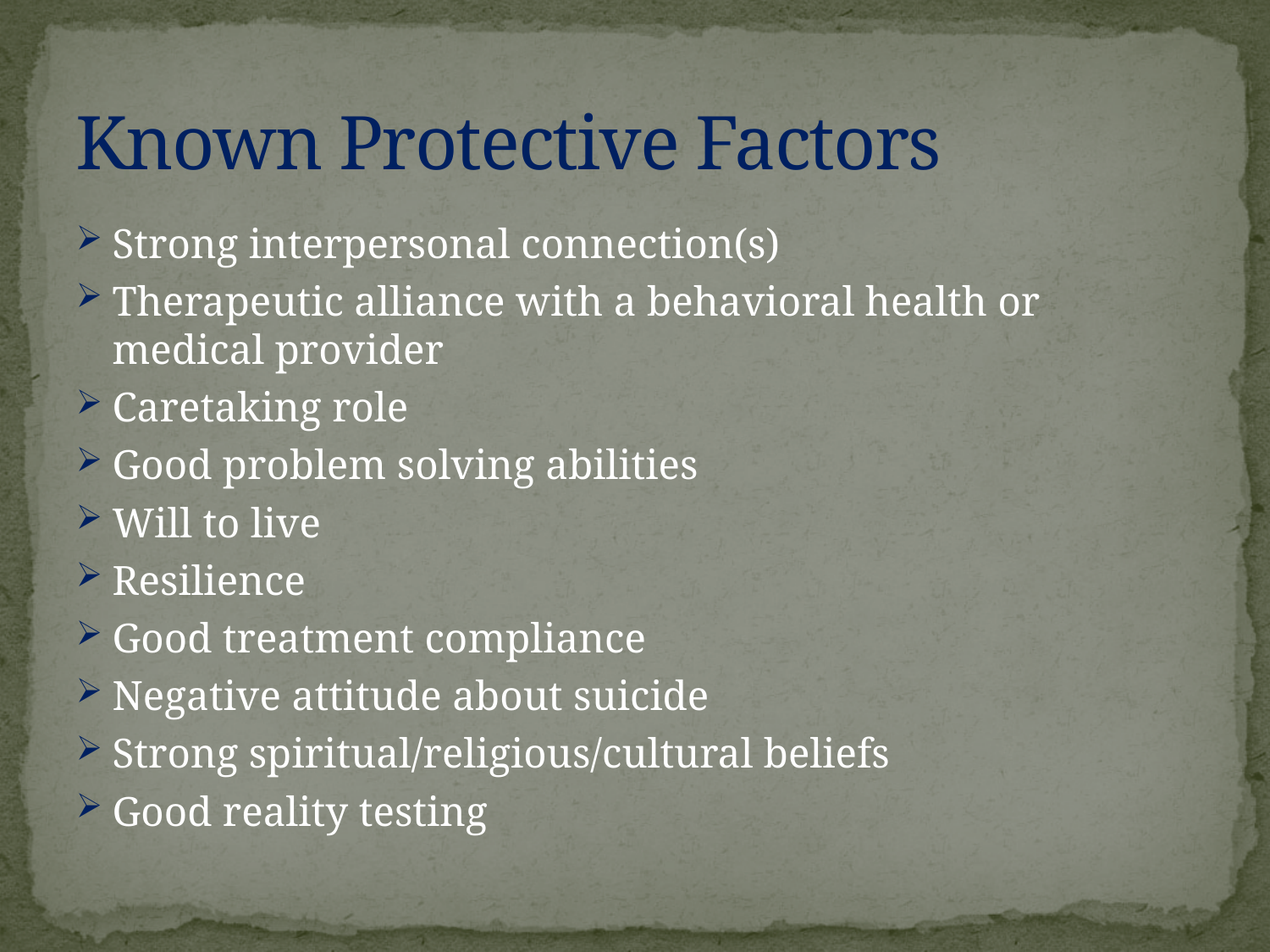

# Known Protective Factors
Strong interpersonal connection(s)
Therapeutic alliance with a behavioral health or medical provider
Caretaking role
Good problem solving abilities
Will to live
Resilience
Good treatment compliance
Negative attitude about suicide
Strong spiritual/religious/cultural beliefs
Good reality testing